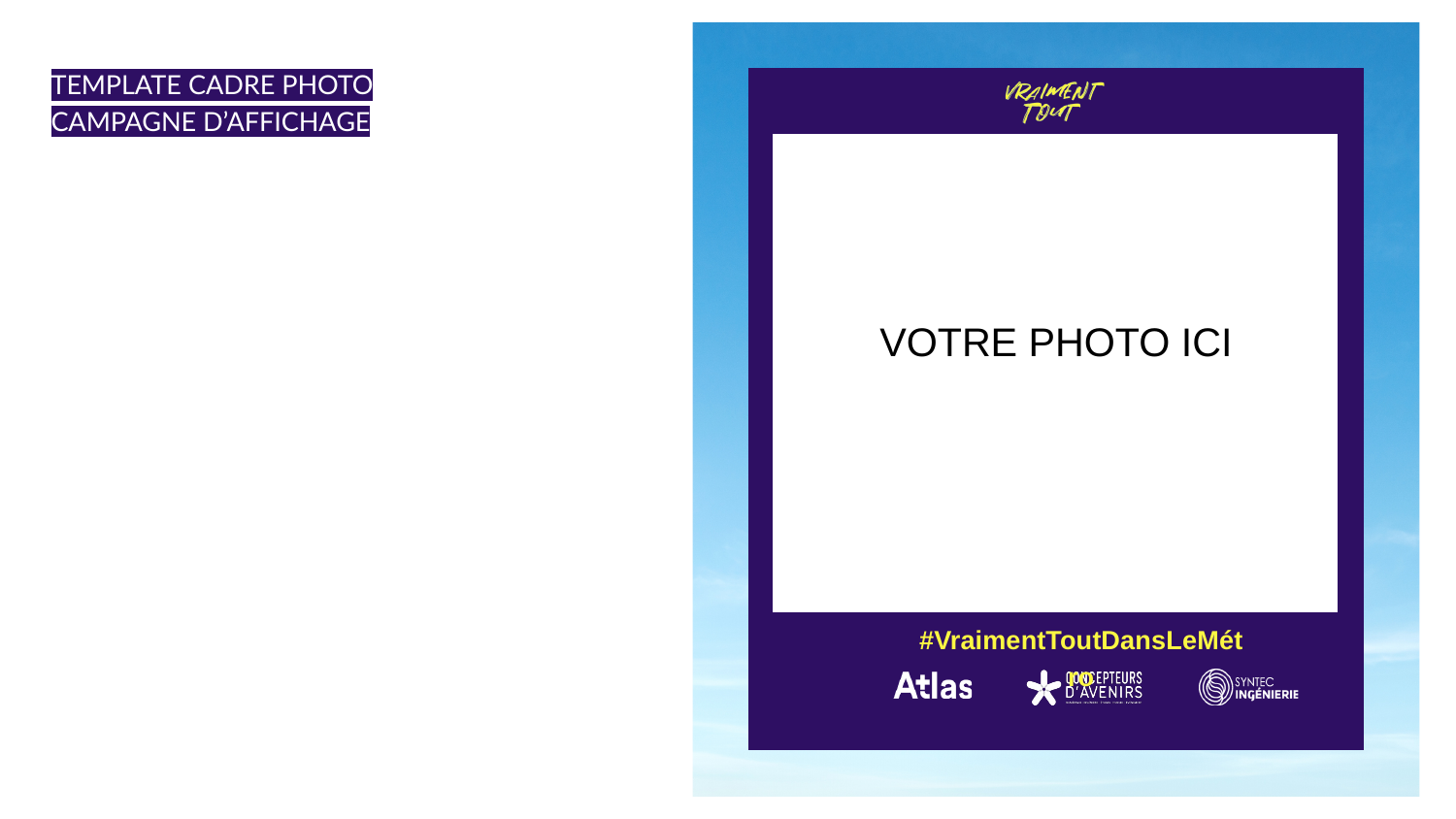

TEMPLATE CADRE PHOTO
CAMPAGNE D’AFFICHAGE

VOTRE PHOTO ICI
#VraimentToutDansLeMétro